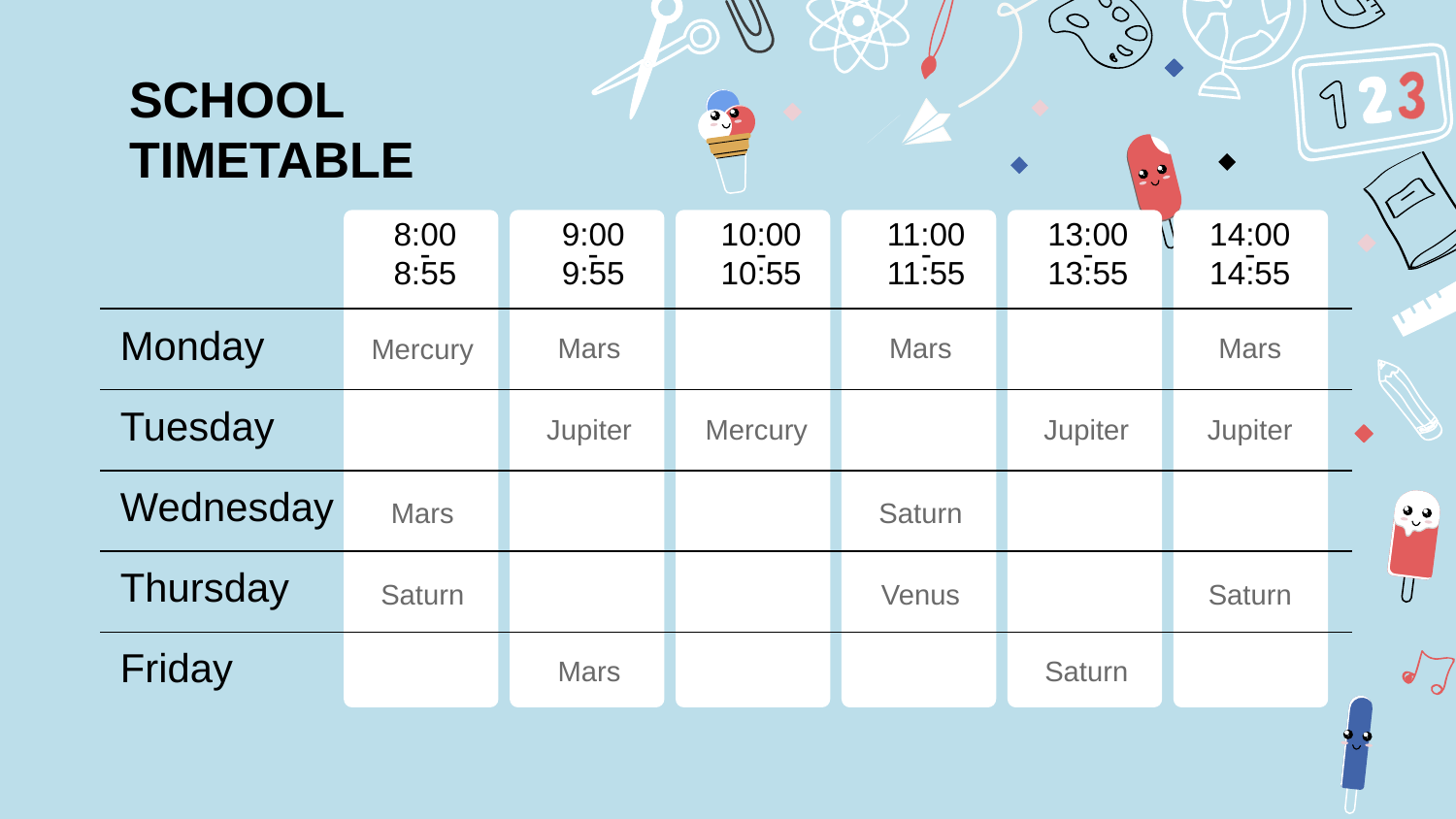

# SCHOOL TIMETABLE

8:00
-
8:55
9:00
-
9:55
10:00
-
10:55
11:00
-
11:55
13:00
-
13:55
14:00
-
14:55

Monday
Mars
Mars
Mars
Mercury
Tuesday
Jupiter
Mercury
Jupiter
Jupiter
Wednesday
Mars
Saturn

Thursday
Saturn
Saturn
Venus
Friday
Mars
Saturn